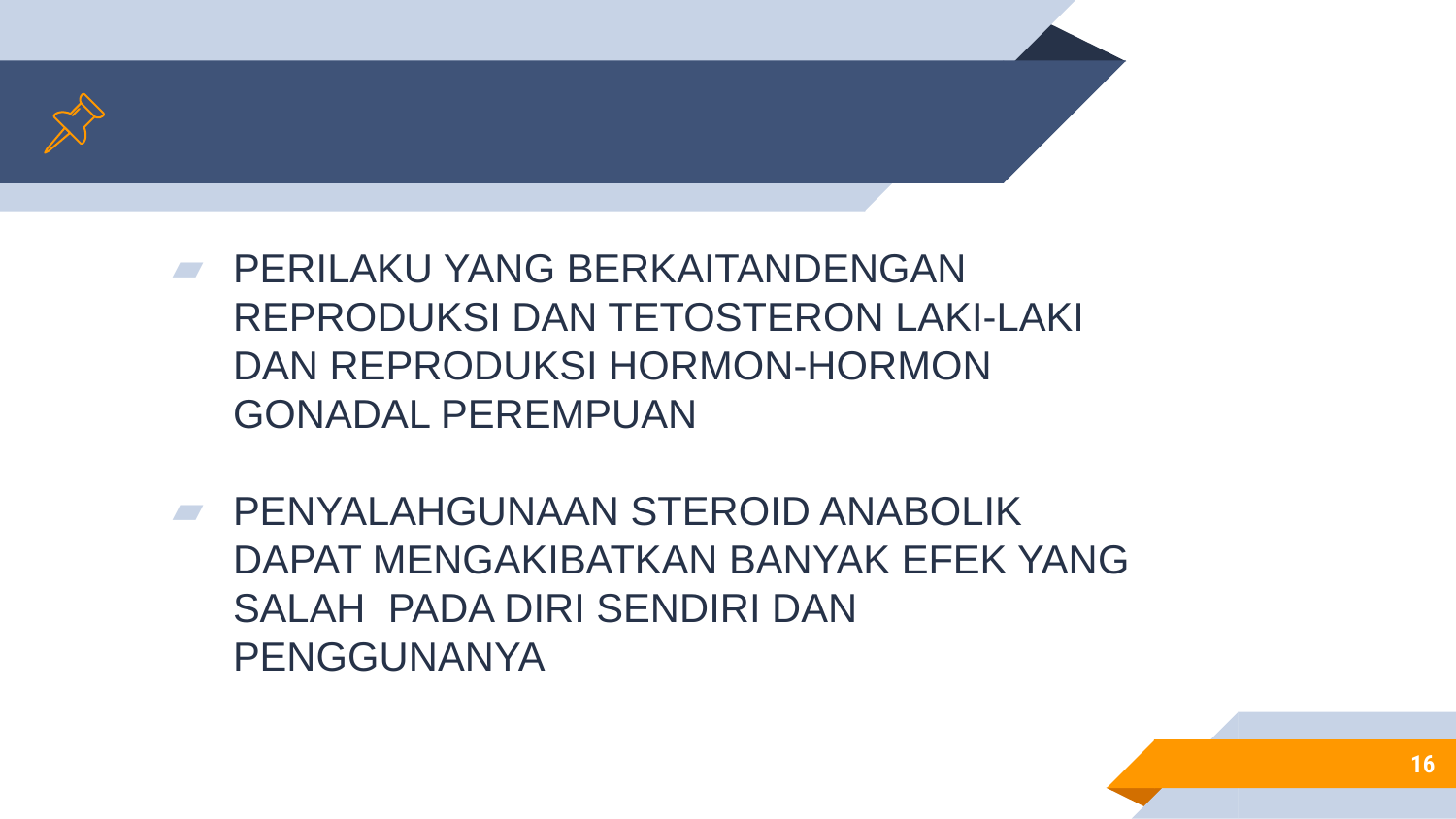

#

PERILAKU YANG BERKAITANDENGAN REPRODUKSI DAN TETOSTERON LAKI-LAKI DAN REPRODUKSI HORMON-HORMON GONADAL PEREMPUAN

PENYALAHGUNAAN STEROID ANABOLIK DAPAT MENGAKIBATKAN BANYAK EFEK YANG SALAH  PADA DIRI SENDIRI DAN PENGGUNANYA

16